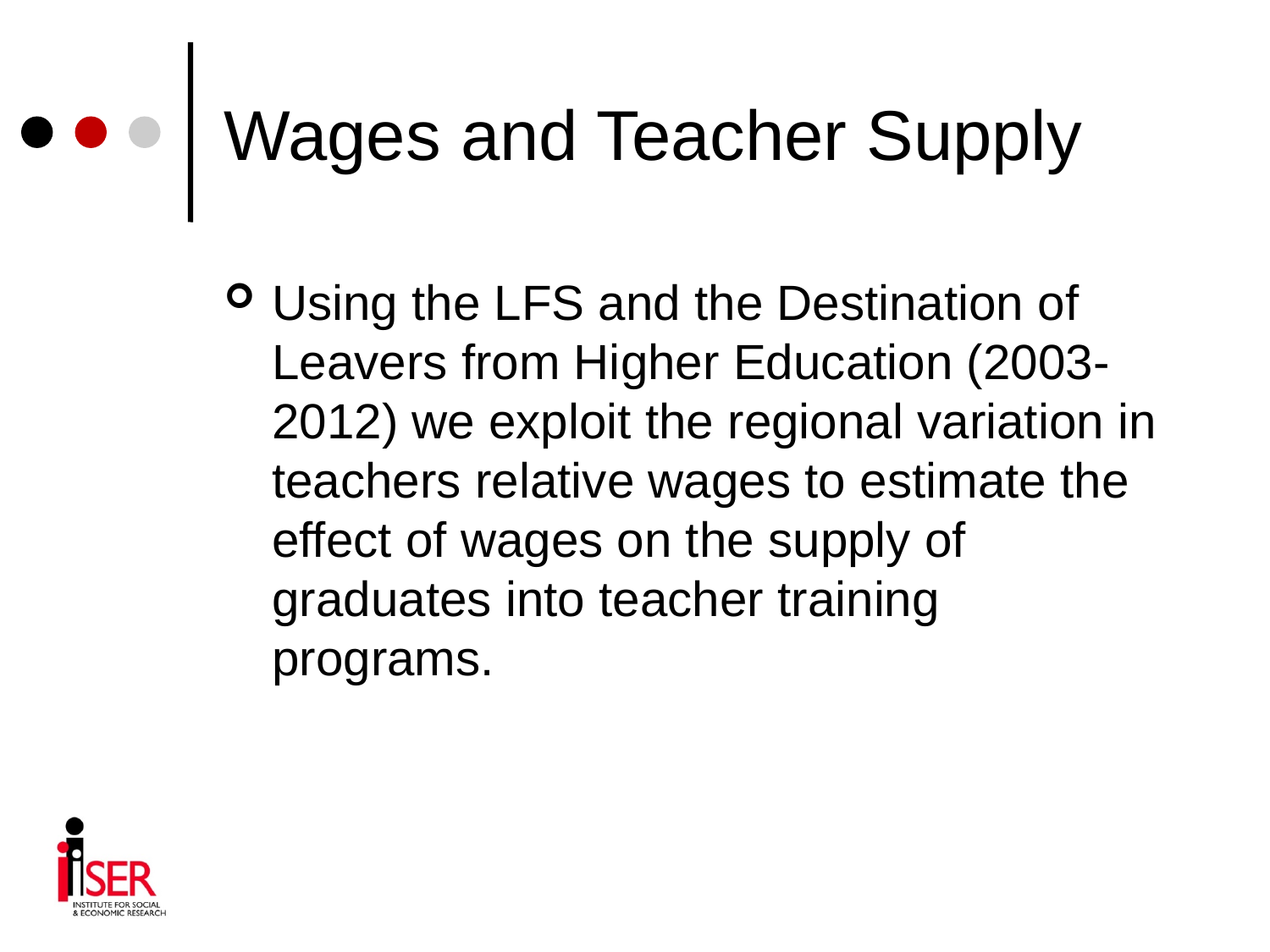

# Wages and Teacher Supply
Using the LFS and the Destination of Leavers from Higher Education (2003-2012) we exploit the regional variation in teachers relative wages to estimate the effect of wages on the supply of graduates into teacher training programs.